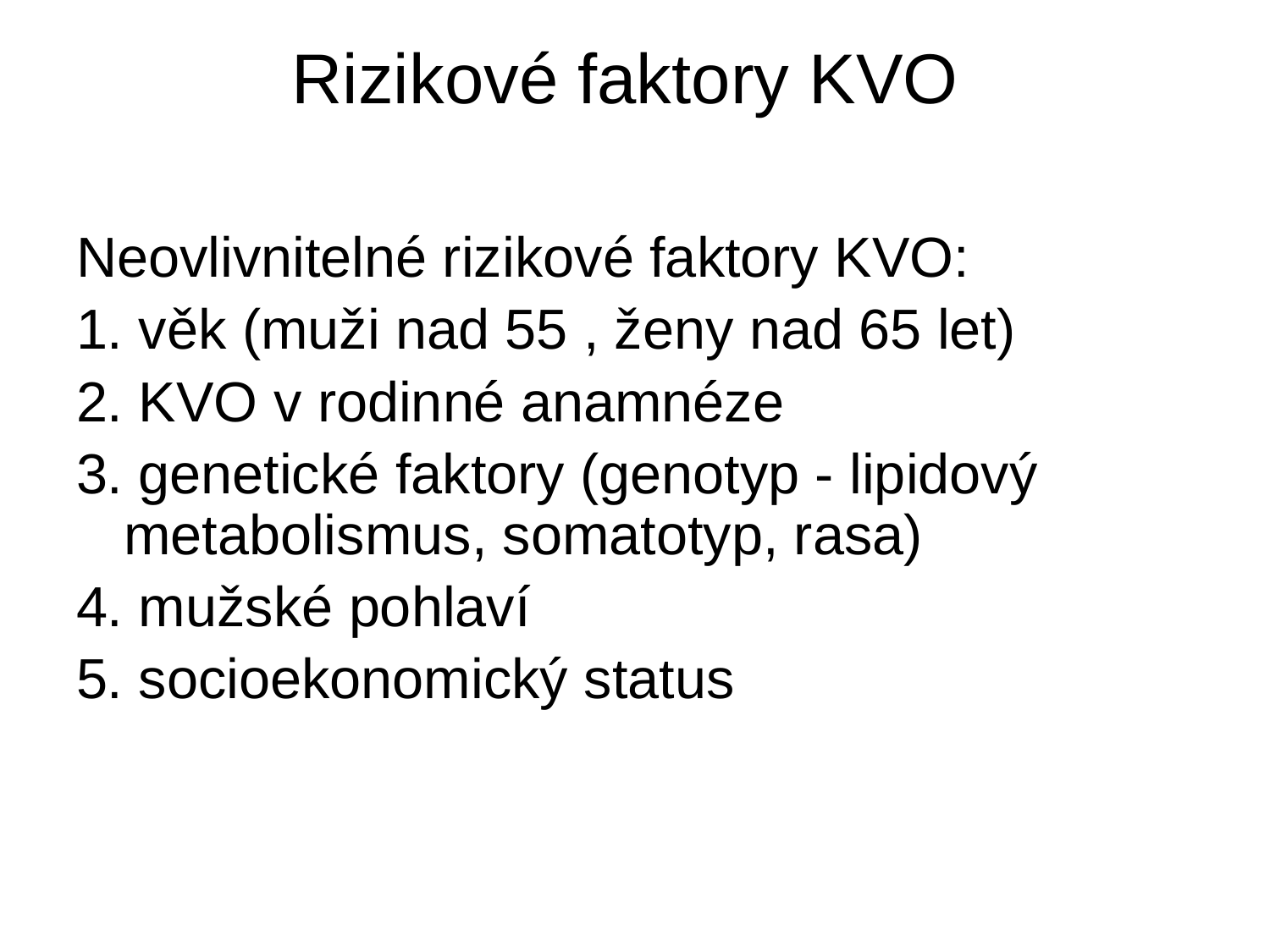

# Rizikové faktory KVO
Neovlivnitelné rizikové faktory KVO:
1. věk (muži nad 55 , ženy nad 65 let)
2. KVO v rodinné anamnéze
3. genetické faktory (genotyp - lipidový metabolismus, somatotyp, rasa)
4. mužské pohlaví
5. socioekonomický status